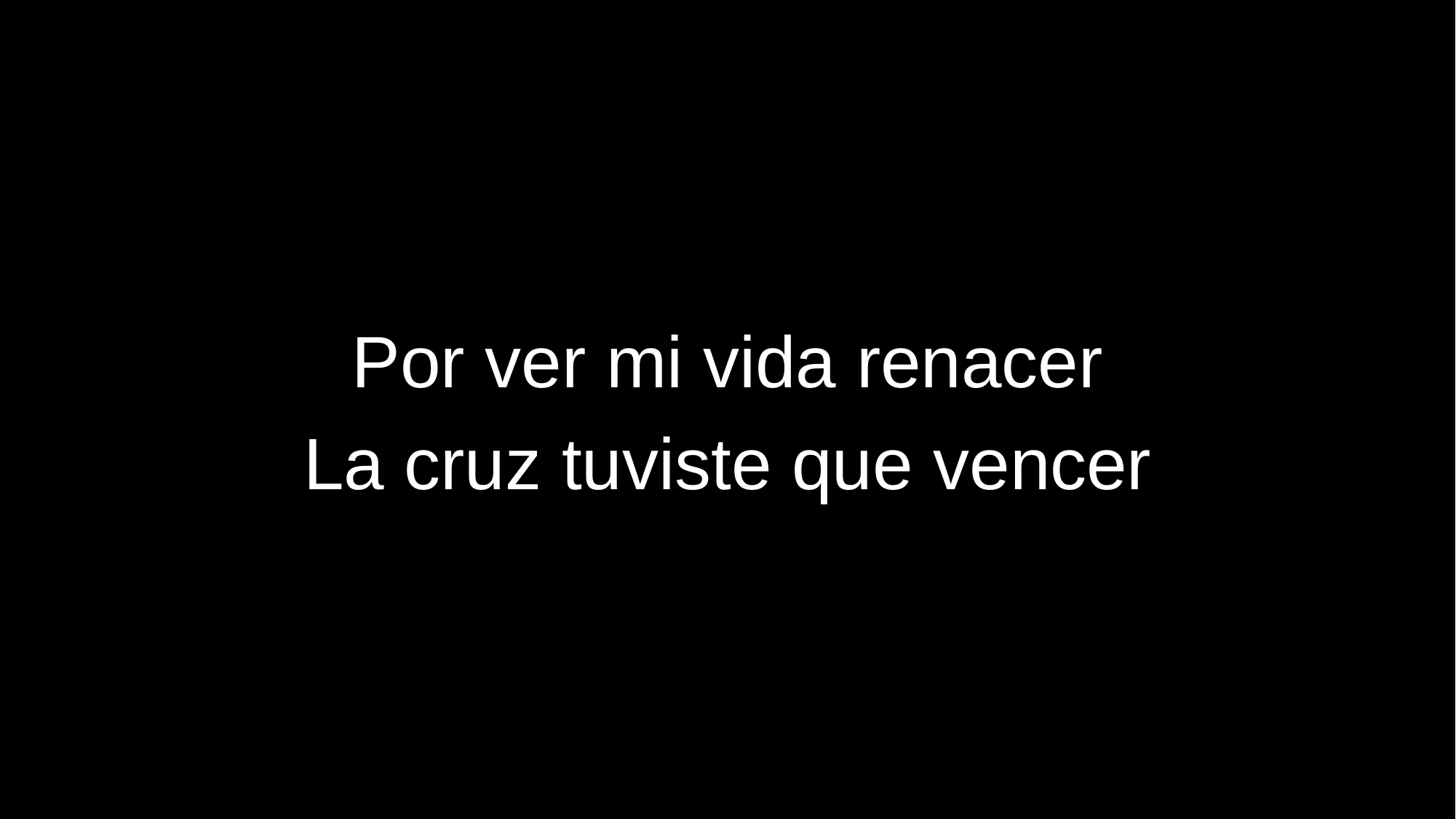

Por ver mi vida renacer
La cruz tuviste que vencer